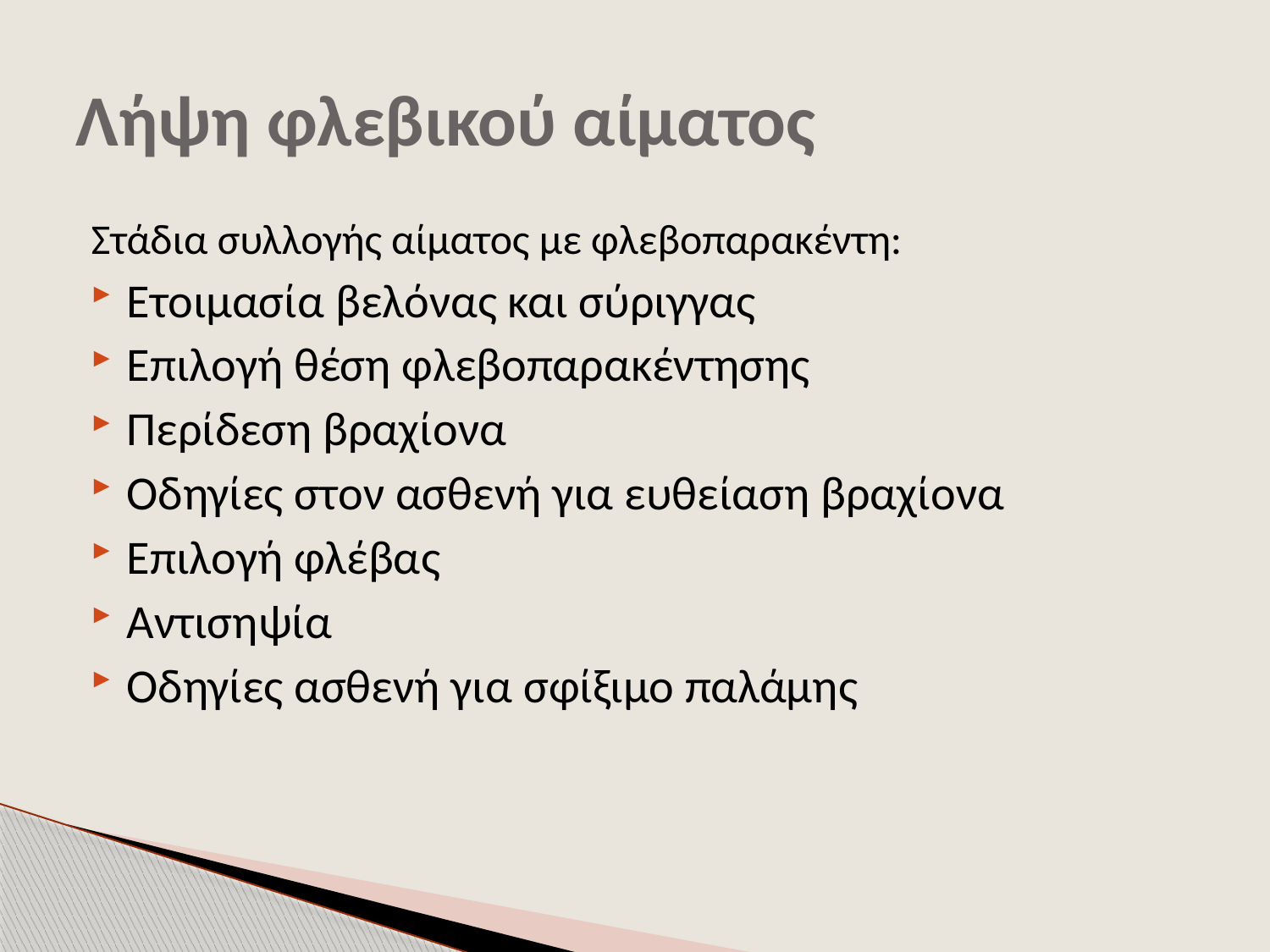

# Λήψη φλεβικού αίματος

Στάδια συλλογής αίματος με φλεβοπαρακέντη:
Ετοιμασία βελόνας και σύριγγας
Επιλογή θέση φλεβοπαρακέντησης
Περίδεση βραχίονα
Οδηγίες στον ασθενή για ευθείαση βραχίονα
Επιλογή φλέβας
Αντισηψία
Οδηγίες ασθενή για σφίξιμο παλάμης